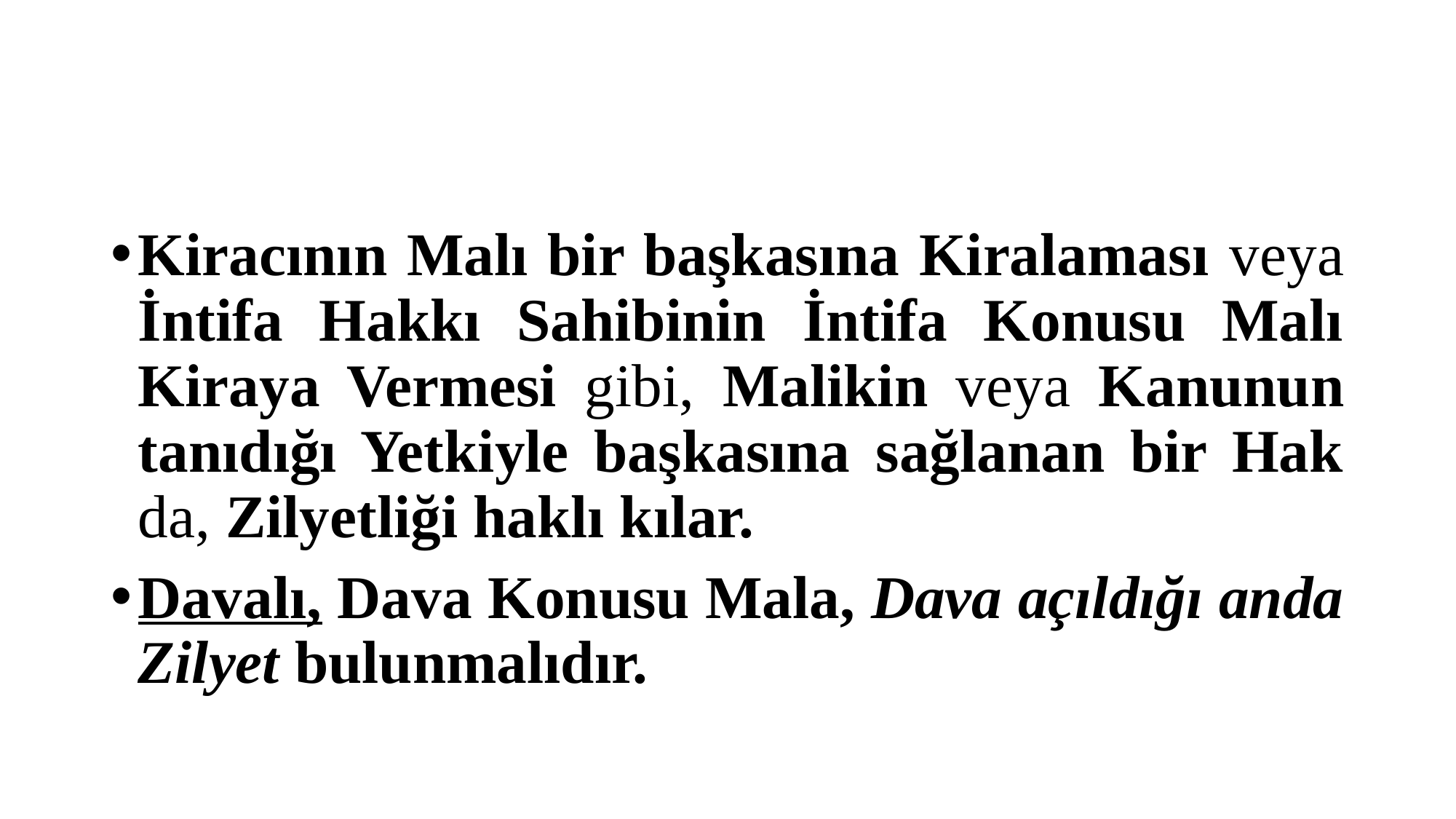

#
Kiracının Malı bir başkasına Kiralaması veya İntifa Hakkı Sahibinin İntifa Konusu Malı Kiraya Vermesi gibi, Malikin veya Kanunun tanıdığı Yetkiyle başkasına sağlanan bir Hak da, Zilyetliği haklı kılar.
Davalı, Dava Konusu Mala, Dava açıldığı anda Zilyet bulunmalıdır.